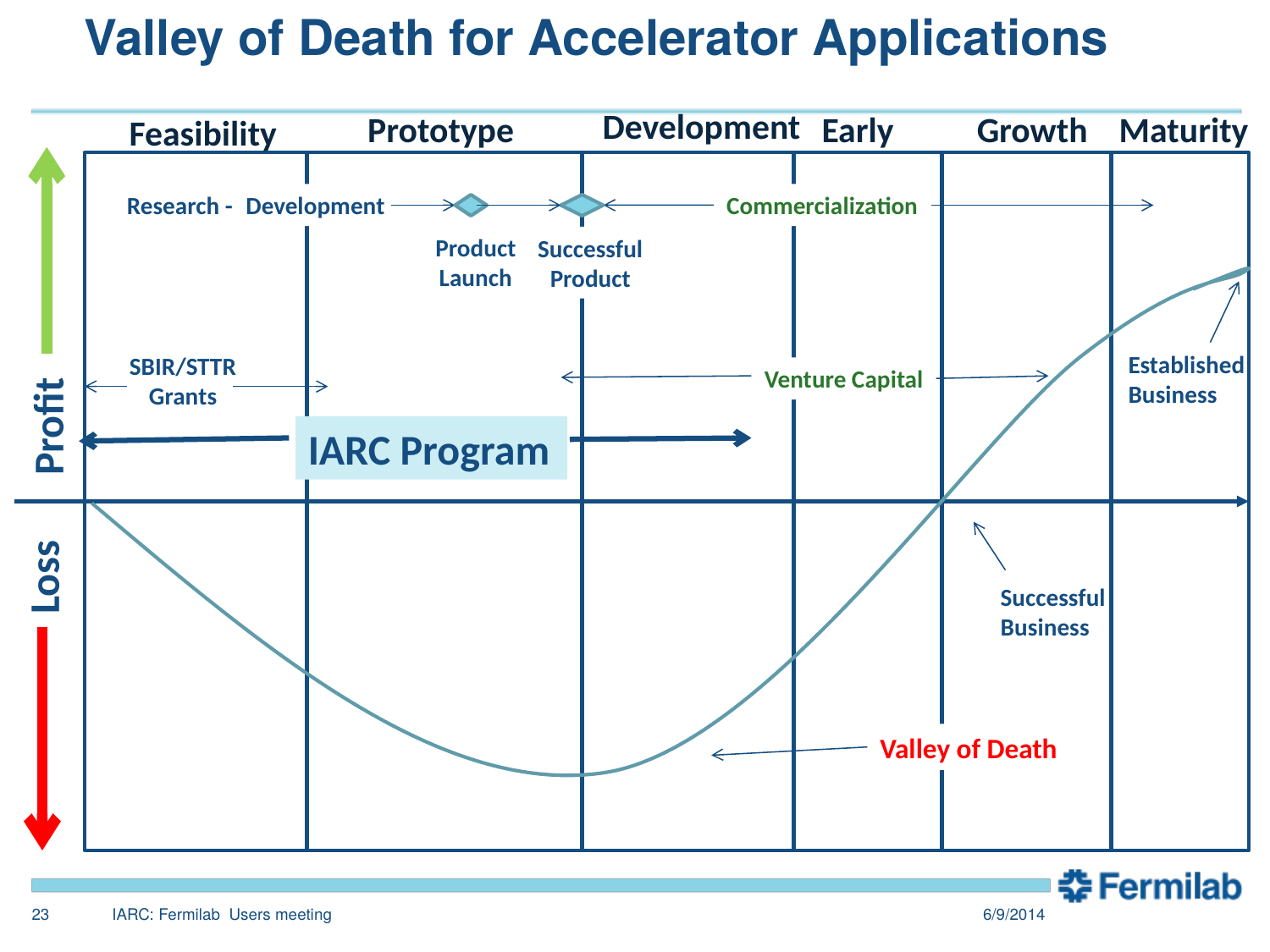

# Valley of Death for Accelerator Applications
Development
Prototype
Early
Growth
Maturity
Feasibility

Research -
Development
Commercialization

Product
Launch
Successful
Product

Established
Business
SBIR/STTR
Grants
Venture Capital
Profit
IARC Program
Loss
Successful
Business
Valley of Death
23
IARC: Fermilab  Users meeting
6/9/2014